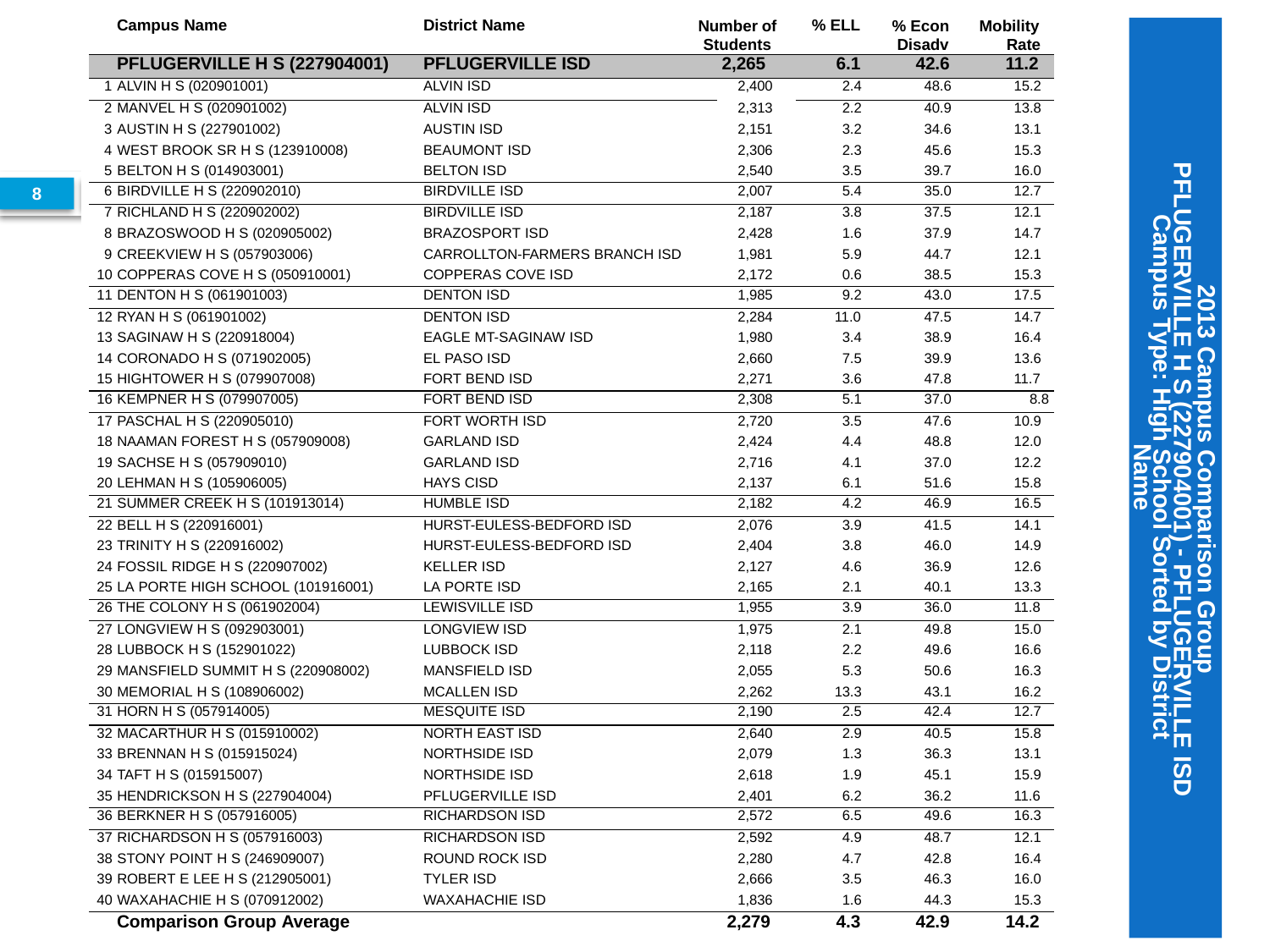

| Campus Name | District Name | Number of Students |  | % ELL | % Econ Disadv | Mobility Rate |
| --- | --- | --- | --- | --- | --- | --- |
| PFLUGERVILLE H S (227904001) | PFLUGERVILLE ISD | 2,265 |  | 6.1 | 42.6 | 11.2 |
| 1 ALVIN H S (020901001) | ALVIN ISD |  | 2,400 | 2.4 | 48.6 | 15.2 |
| 2 MANVEL H S (020901002) | ALVIN ISD |  | 2,313 | 2.2 | 40.9 | 13.8 |
| 3 AUSTIN H S (227901002) | AUSTIN ISD |  | 2,151 | 3.2 | 34.6 | 13.1 |
| 4 WEST BROOK SR H S (123910008) | BEAUMONT ISD |  | 2,306 | 2.3 | 45.6 | 15.3 |
| 5 BELTON H S (014903001) | BELTON ISD |  | 2,540 | 3.5 | 39.7 | 16.0 |
| 6 BIRDVILLE H S (220902010) | BIRDVILLE ISD |  | 2,007 | 5.4 | 35.0 | 12.7 |
| 7 RICHLAND H S (220902002) | BIRDVILLE ISD |  | 2,187 | 3.8 | 37.5 | 12.1 |
| 8 BRAZOSWOOD H S (020905002) | BRAZOSPORT ISD |  | 2,428 | 1.6 | 37.9 | 14.7 |
| 9 CREEKVIEW H S (057903006) | CARROLLTON-FARMERS BRANCH ISD |  | 1,981 | 5.9 | 44.7 | 12.1 |
| 10 COPPERAS COVE H S (050910001) | COPPERAS COVE ISD |  | 2,172 | 0.6 | 38.5 | 15.3 |
| 11 DENTON H S (061901003) | DENTON ISD |  | 1,985 | 9.2 | 43.0 | 17.5 |
| 12 RYAN H S (061901002) | DENTON ISD |  | 2,284 | 11.0 | 47.5 | 14.7 |
| 13 SAGINAW H S (220918004) | EAGLE MT-SAGINAW ISD |  | 1,980 | 3.4 | 38.9 | 16.4 |
| 14 CORONADO H S (071902005) | EL PASO ISD |  | 2,660 | 7.5 | 39.9 | 13.6 |
| 15 HIGHTOWER H S (079907008) | FORT BEND ISD |  | 2,271 | 3.6 | 47.8 | 11.7 |
| 16 KEMPNER H S (079907005) | FORT BEND ISD |  | 2,308 | 5.1 | 37.0 | 8.8 |
| 17 PASCHAL H S (220905010) | FORT WORTH ISD |  | 2,720 | 3.5 | 47.6 | 10.9 |
| 18 NAAMAN FOREST H S (057909008) | GARLAND ISD |  | 2,424 | 4.4 | 48.8 | 12.0 |
| 19 SACHSE H S (057909010) | GARLAND ISD |  | 2,716 | 4.1 | 37.0 | 12.2 |
| 20 LEHMAN H S (105906005) | HAYS CISD |  | 2,137 | 6.1 | 51.6 | 15.8 |
| 21 SUMMER CREEK H S (101913014) | HUMBLE ISD |  | 2,182 | 4.2 | 46.9 | 16.5 |
| 22 BELL H S (220916001) | HURST-EULESS-BEDFORD ISD |  | 2,076 | 3.9 | 41.5 | 14.1 |
| 23 TRINITY H S (220916002) | HURST-EULESS-BEDFORD ISD |  | 2,404 | 3.8 | 46.0 | 14.9 |
| 24 FOSSIL RIDGE H S (220907002) | KELLER ISD |  | 2,127 | 4.6 | 36.9 | 12.6 |
| 25 LA PORTE HIGH SCHOOL (101916001) | LA PORTE ISD |  | 2,165 | 2.1 | 40.1 | 13.3 |
| 26 THE COLONY H S (061902004) | LEWISVILLE ISD |  | 1,955 | 3.9 | 36.0 | 11.8 |
| 27 LONGVIEW H S (092903001) | LONGVIEW ISD |  | 1,975 | 2.1 | 49.8 | 15.0 |
| 28 LUBBOCK H S (152901022) | LUBBOCK ISD |  | 2,118 | 2.2 | 49.6 | 16.6 |
| 29 MANSFIELD SUMMIT H S (220908002) | MANSFIELD ISD |  | 2,055 | 5.3 | 50.6 | 16.3 |
| 30 MEMORIAL H S (108906002) | MCALLEN ISD |  | 2,262 | 13.3 | 43.1 | 16.2 |
| 31 HORN H S (057914005) | MESQUITE ISD |  | 2,190 | 2.5 | 42.4 | 12.7 |
| 32 MACARTHUR H S (015910002) | NORTH EAST ISD |  | 2,640 | 2.9 | 40.5 | 15.8 |
| 33 BRENNAN H S (015915024) | NORTHSIDE ISD |  | 2,079 | 1.3 | 36.3 | 13.1 |
| 34 TAFT H S (015915007) | NORTHSIDE ISD |  | 2,618 | 1.9 | 45.1 | 15.9 |
| 35 HENDRICKSON H S (227904004) | PFLUGERVILLE ISD |  | 2,401 | 6.2 | 36.2 | 11.6 |
| 36 BERKNER H S (057916005) | RICHARDSON ISD |  | 2,572 | 6.5 | 49.6 | 16.3 |
| 37 RICHARDSON H S (057916003) | RICHARDSON ISD |  | 2,592 | 4.9 | 48.7 | 12.1 |
| 38 STONY POINT H S (246909007) | ROUND ROCK ISD |  | 2,280 | 4.7 | 42.8 | 16.4 |
| 39 ROBERT E LEE H S (212905001) | TYLER ISD |  | 2,666 | 3.5 | 46.3 | 16.0 |
| 40 WAXAHACHIE H S (070912002) | WAXAHACHIE ISD |  | 1,836 | 1.6 | 44.3 | 15.3 |
| Comparison Group Average |  |  | 2,279 | 4.3 | 42.9 | 14.2 |

8
2013 Campus Comparison Group
PFLUGERVILLE H S (227904001) - PFLUGERVILLE ISD
Campus Type: High School Sorted by District Name